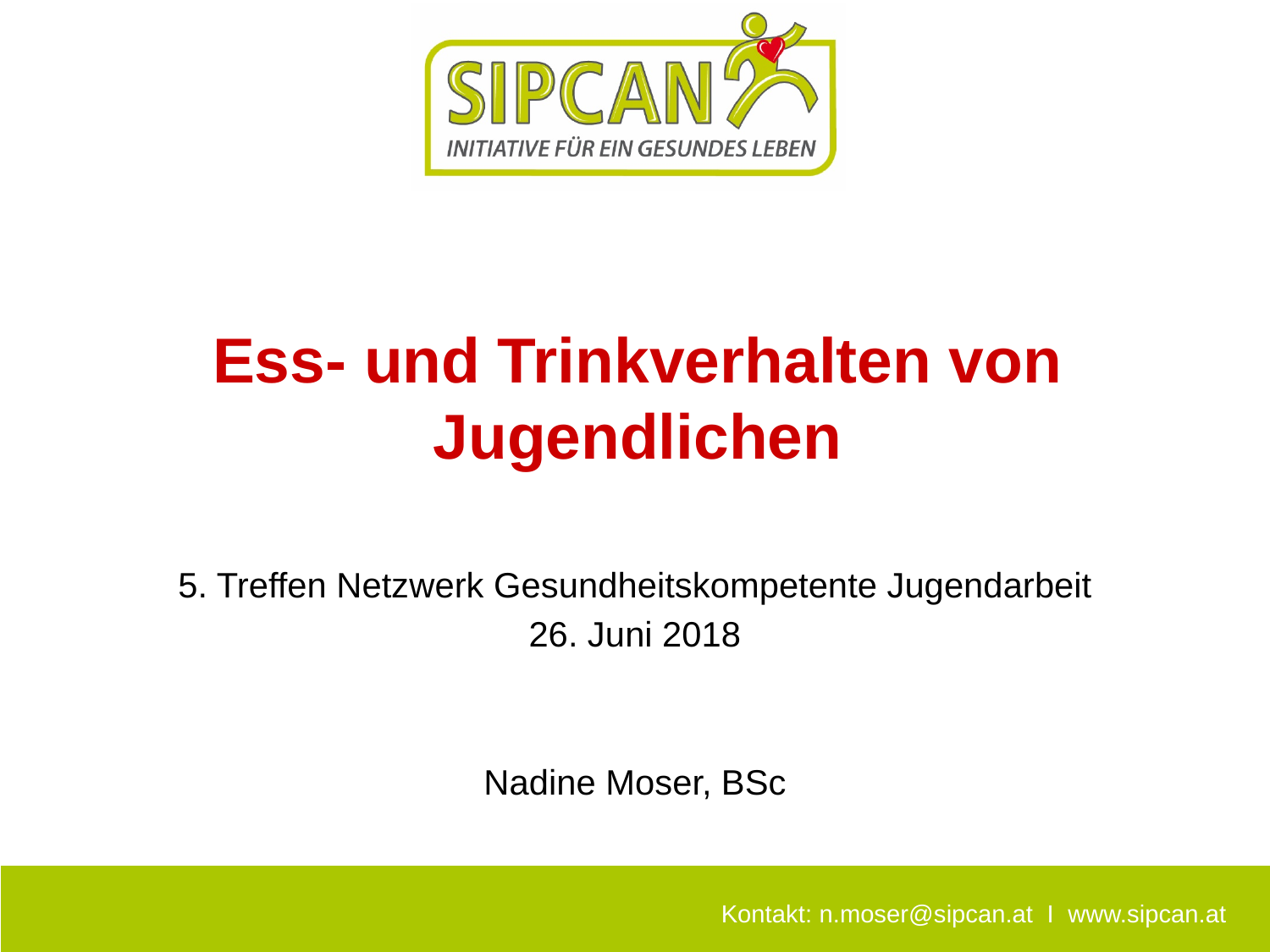

# Ess- und Trinkverhalten von Jugendlichen
5. Treffen Netzwerk Gesundheitskompetente Jugendarbeit
26. Juni 2018

Nadine Moser, BSc